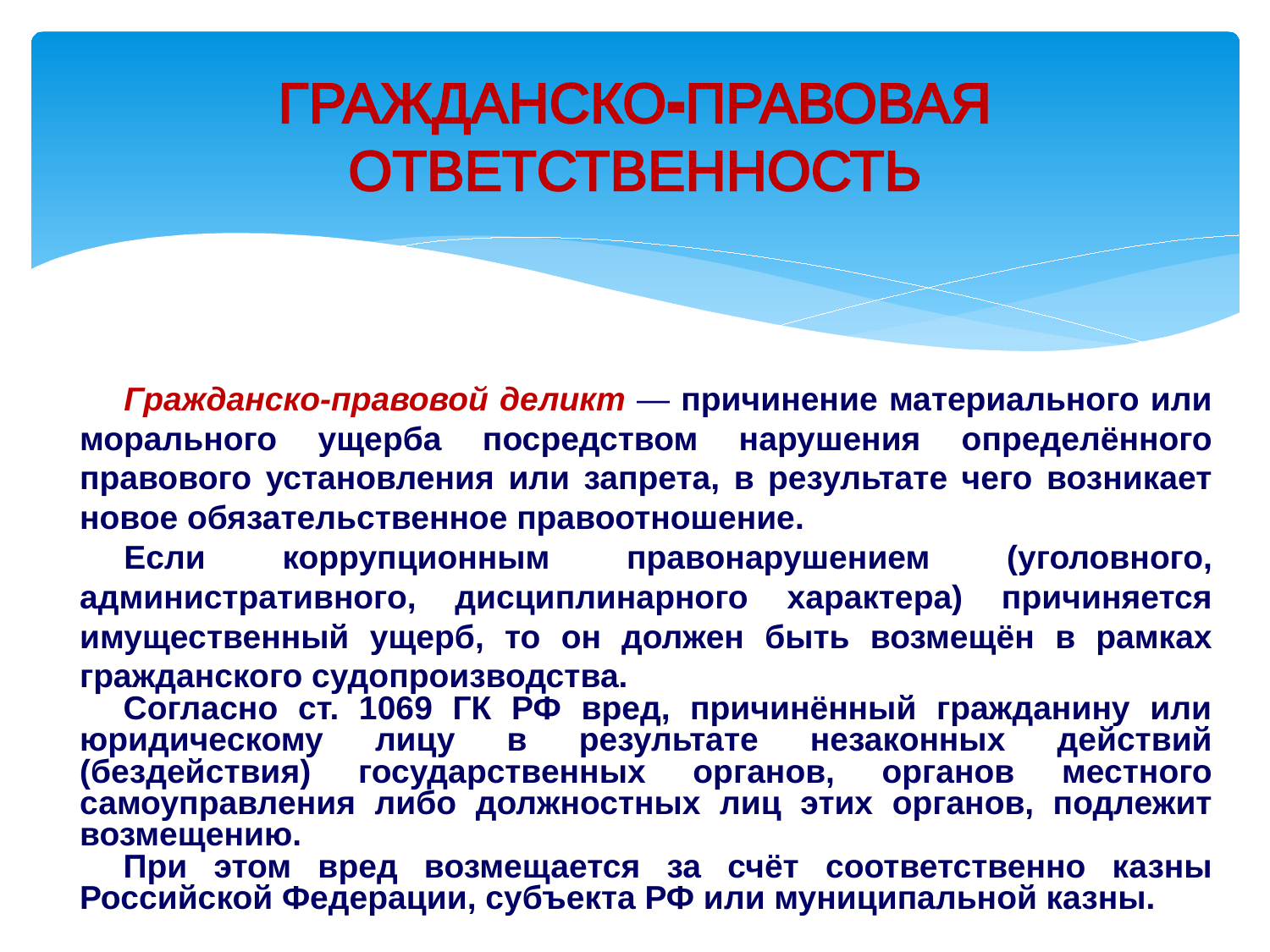

# ГРАЖДАНСКО-ПРАВОВАЯ ОТВЕТСТВЕННОСТЬ
Гражданско-правовой деликт — причинение материального или морального ущерба посредством нарушения определённого правового установления или запрета, в результате чего возникает новое обязательственное правоотношение.
Если коррупционным правонарушением (уголовного, административного, дисциплинарного характера) причиняется имущественный ущерб, то он должен быть возмещён в рамках гражданского судопроизводства.
Согласно ст. 1069 ГК РФ вред, причинённый гражданину или юридическому лицу в результате незаконных действий (бездействия) государственных органов, органов местного самоуправления либо должностных лиц этих органов, подлежит возмещению.
При этом вред возмещается за счёт соответственно казны Российской Федерации, субъекта РФ или муниципальной казны.